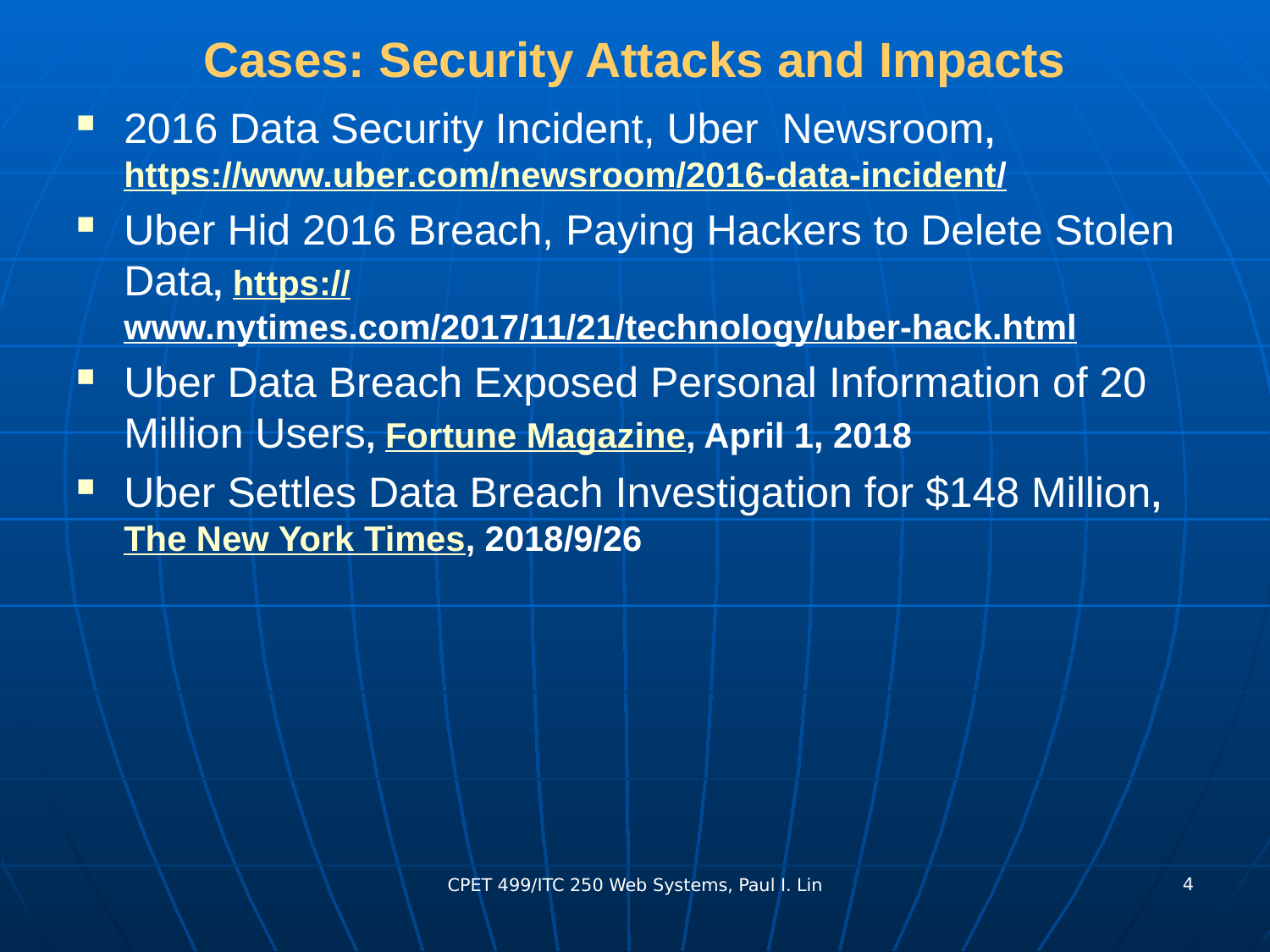

# Cases: Security Attacks and Impacts
2016 Data Security Incident, Uber  Newsroom,  https://www.uber.com/newsroom/2016-data-incident/
Uber Hid 2016 Breach, Paying Hackers to Delete Stolen Data, https://www.nytimes.com/2017/11/21/technology/uber-hack.html
Uber Data Breach Exposed Personal Information of 20 Million Users, Fortune Magazine, April 1, 2018
Uber Settles Data Breach Investigation for $148 Million, The New York Times, 2018/9/26
4
CPET 499/ITC 250 Web Systems, Paul I. Lin